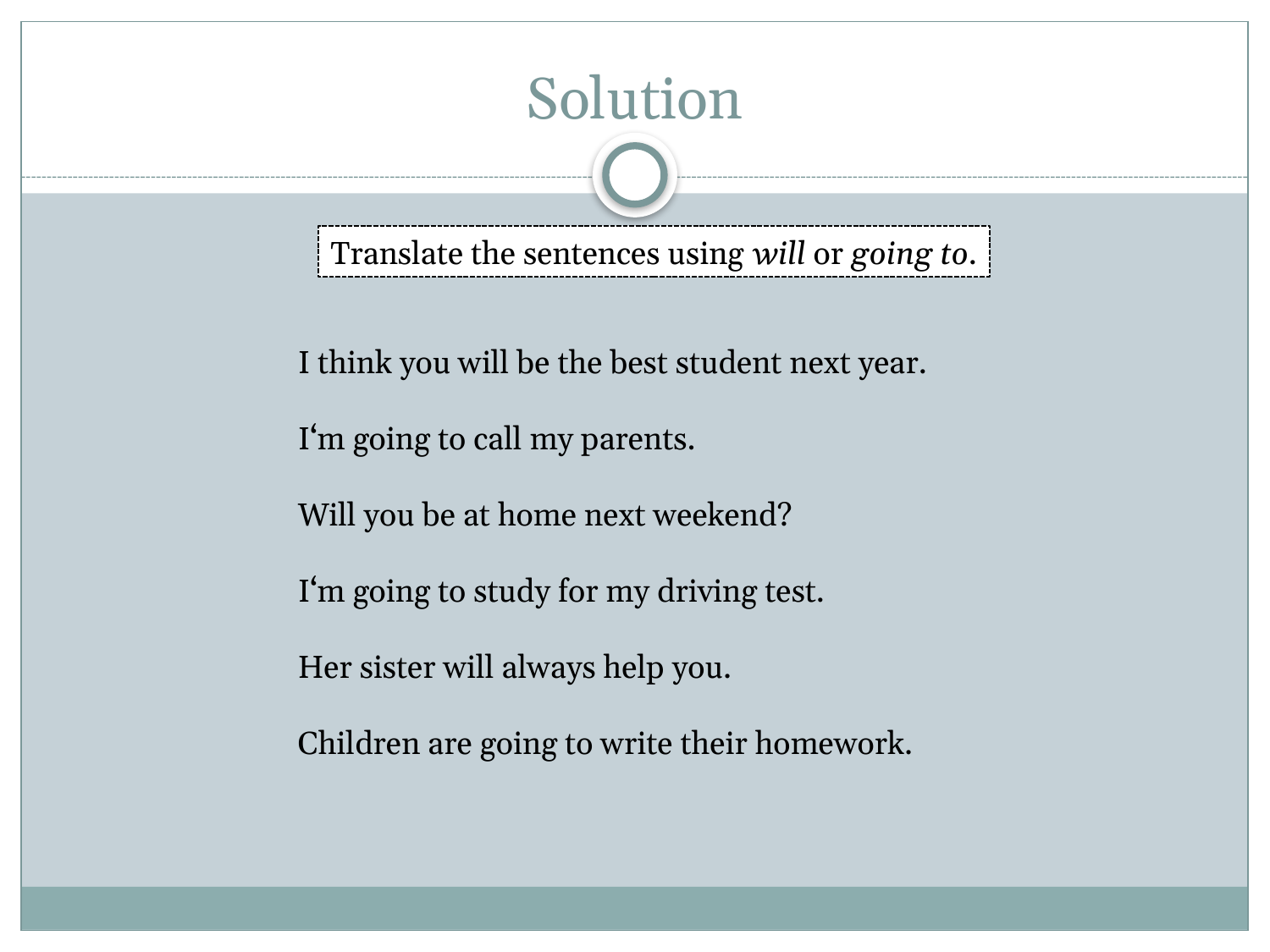

# Solution
Translate the sentences using will or going to.
I think you will be the best student next year.
I‘m going to call my parents.
Will you be at home next weekend?

I‘m going to study for my driving test.

Her sister will always help you.

Children are going to write their homework.